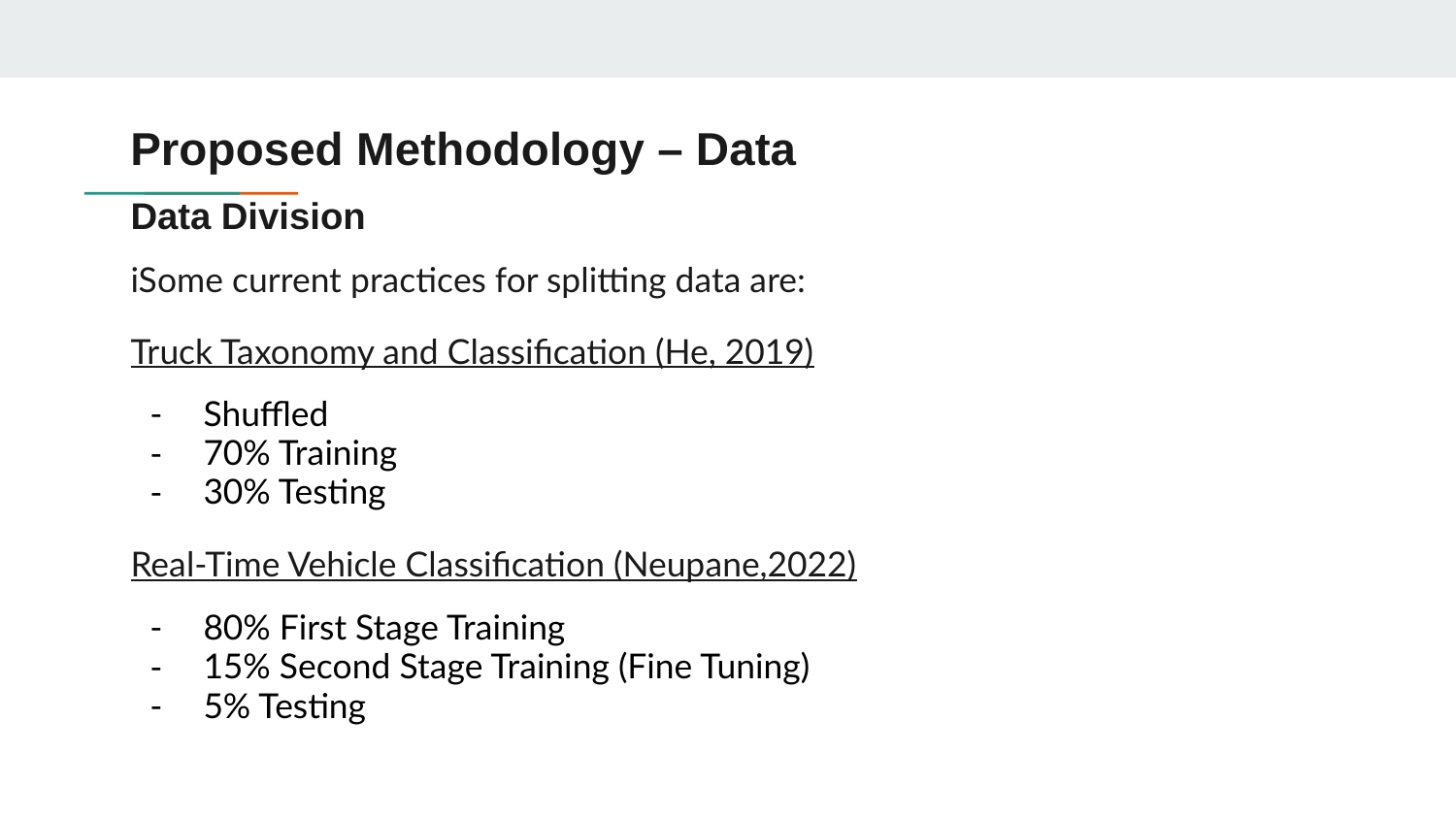

Proposed Methodology – Data
# Data Division
iSome current practices for splitting data are:
Truck Taxonomy and Classification (He, 2019)
Shuffled
70% Training
30% Testing
Real-Time Vehicle Classification (Neupane,2022)
80% First Stage Training
15% Second Stage Training (Fine Tuning)
5% Testing